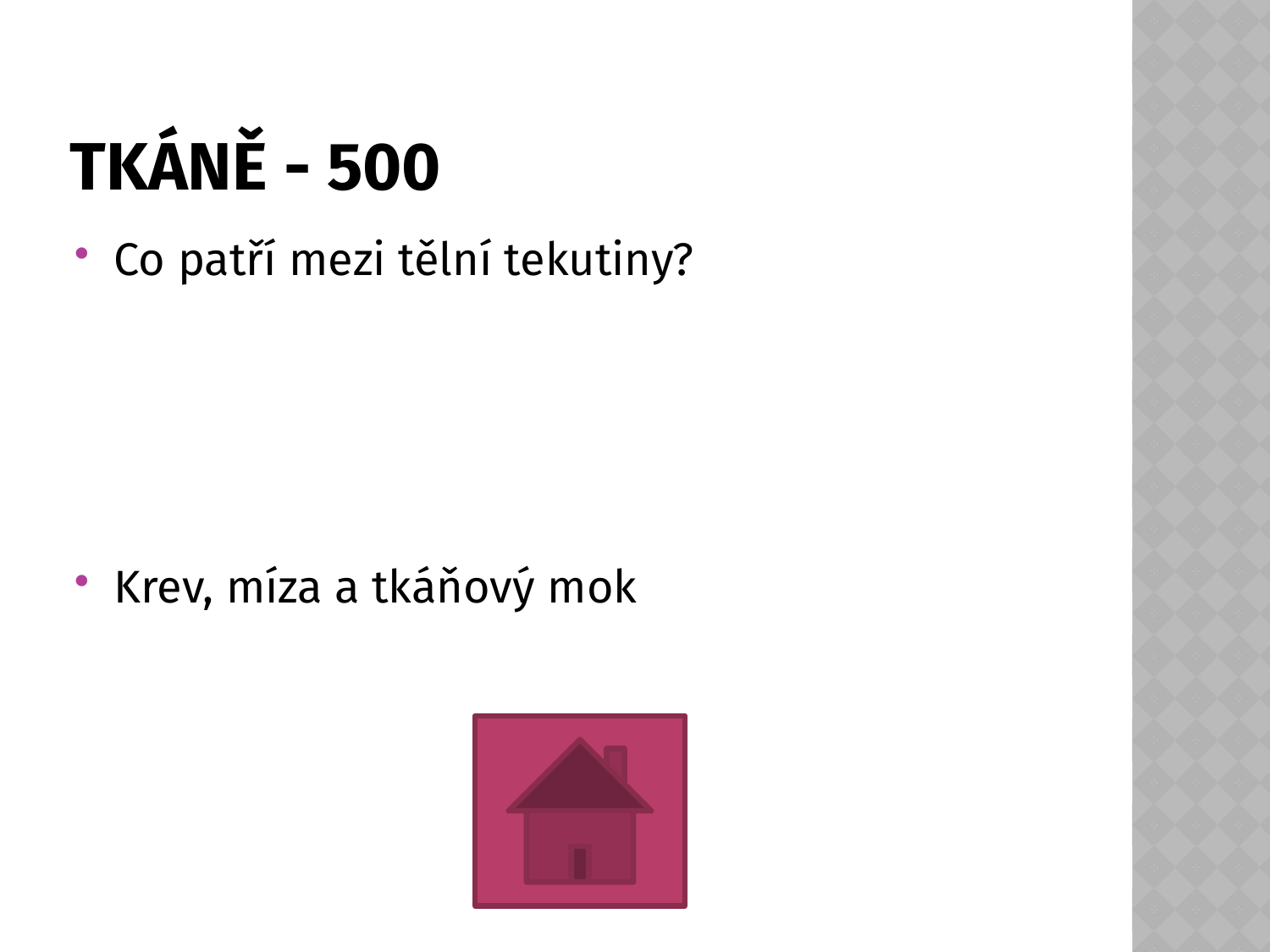

# TKÁNĚ - 500
Co patří mezi tělní tekutiny?

Krev, míza a tkáňový mok